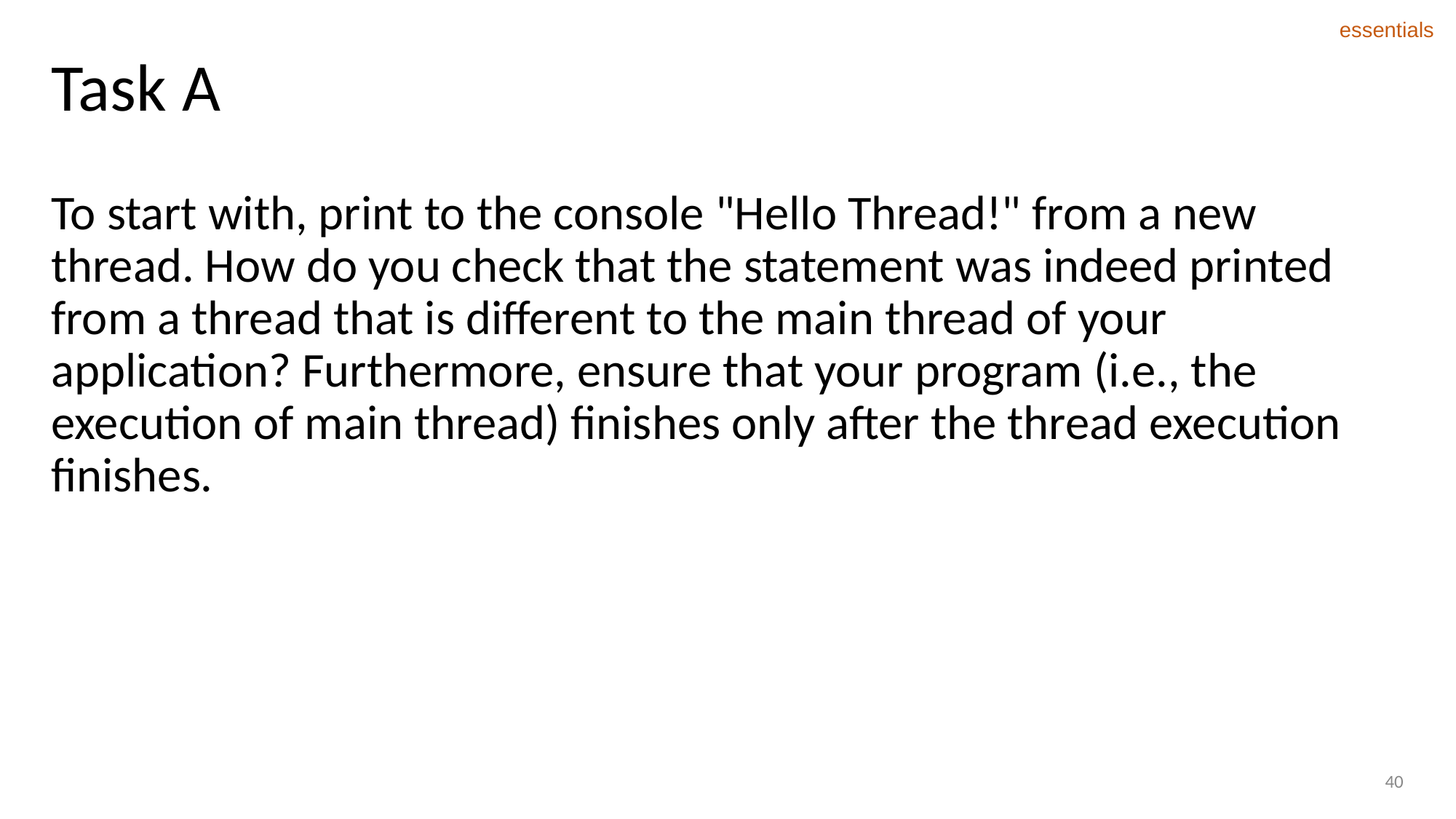

essentials
# Task A
To start with, print to the console "Hello Thread!" from a new thread. How do you check that the statement was indeed printed from a thread that is different to the main thread of your application? Furthermore, ensure that your program (i.e., the execution of main thread) finishes only after the thread execution finishes.

40